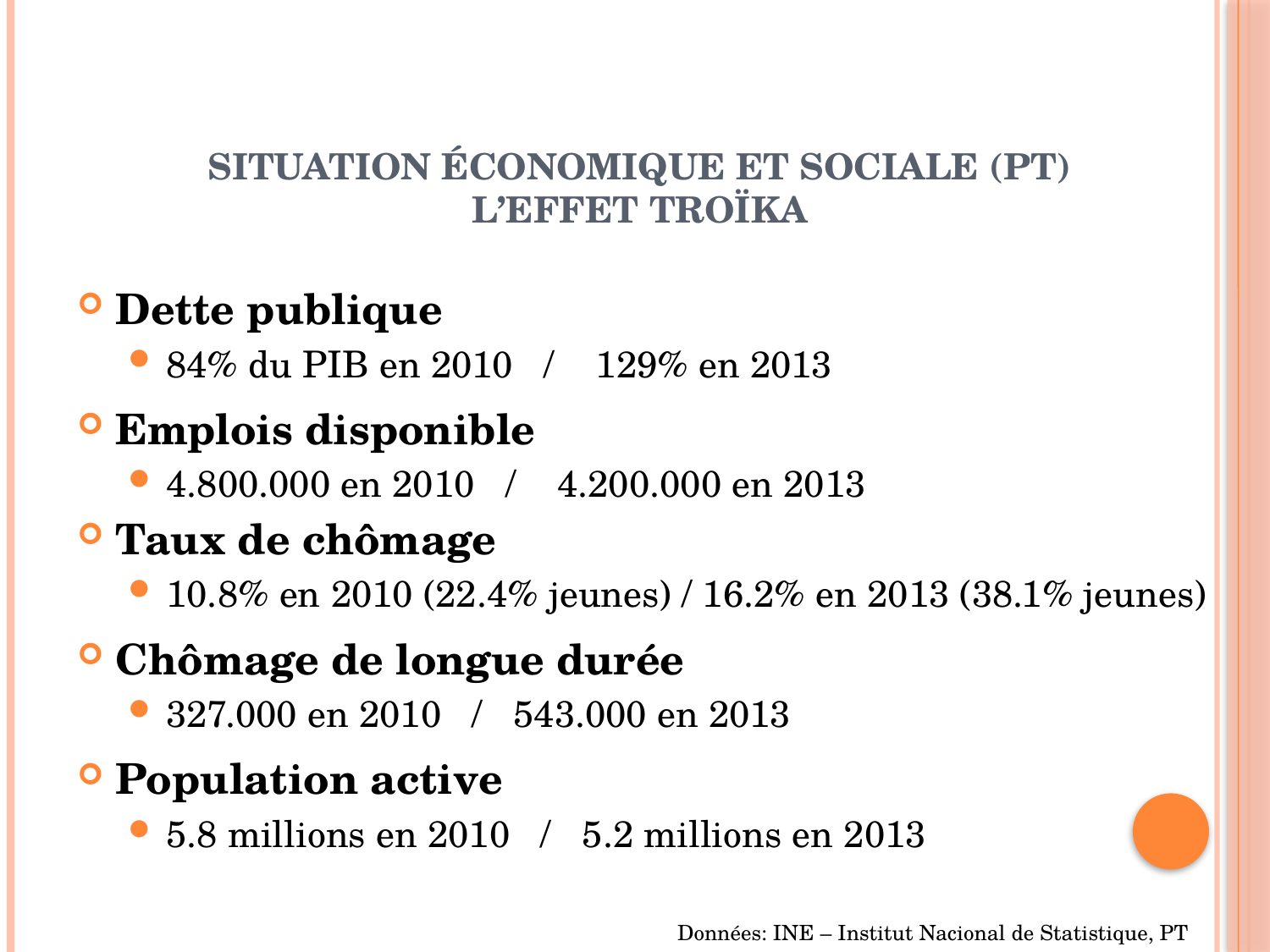

# Situation Économique et sociale (PT) l’effet troïka
Dette publique
84% du PIB en 2010   /    129% en 2013

Emplois disponible
4.800.000 en 2010   /    4.200.000 en 2013

Taux de chômage
10.8% en 2010 (22.4% jeunes) / 16.2% en 2013 (38.1% jeunes)

Chômage de longue durée
327.000 en 2010   /   543.000 en 2013

Population active
5.8 millions en 2010   /   5.2 millions en 2013

Données: INE – Institut Nacional de Statistique, PT